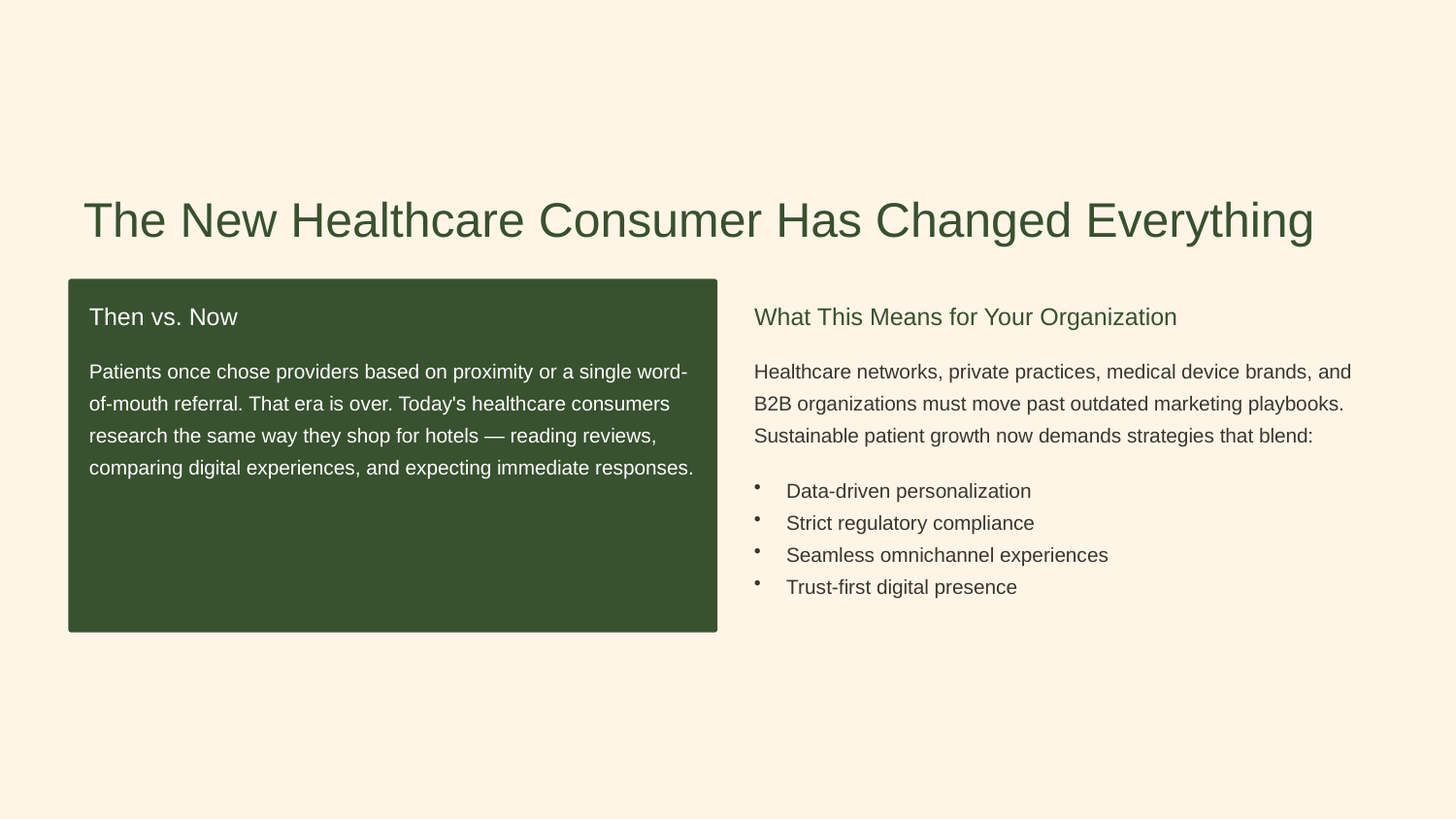

The New Healthcare Consumer Has Changed Everything

Then vs. Now
What This Means for Your Organization
Patients once chose providers based on proximity or a single word-of-mouth referral. That era is over. Today's healthcare consumers research the same way they shop for hotels — reading reviews, comparing digital experiences, and expecting immediate responses.
Healthcare networks, private practices, medical device brands, and B2B organizations must move past outdated marketing playbooks. Sustainable patient growth now demands strategies that blend:
Data-driven personalization
Strict regulatory compliance
Seamless omnichannel experiences
Trust-first digital presence